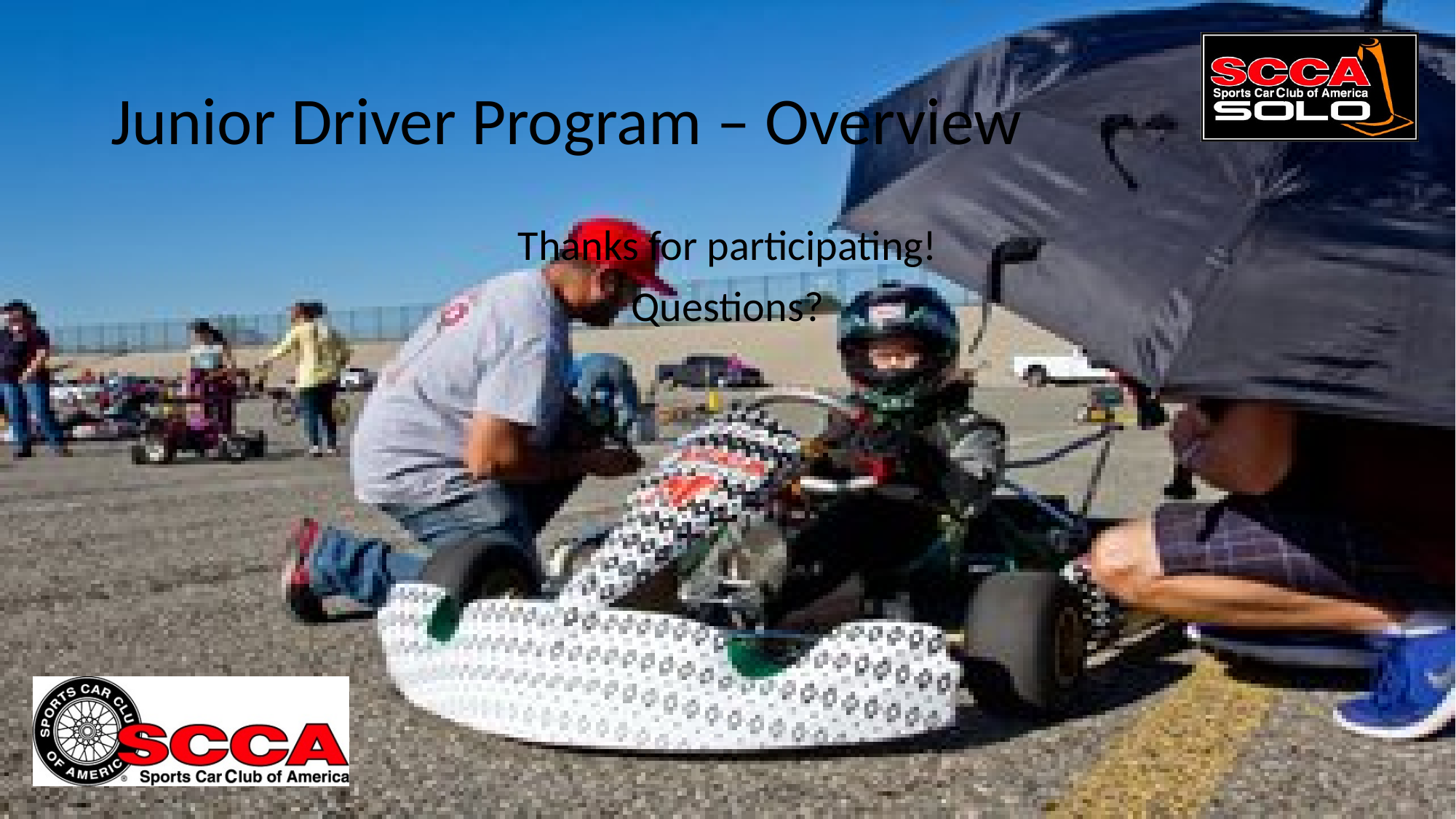

# Junior Driver Program – Overview
Thanks for participating!
Questions?